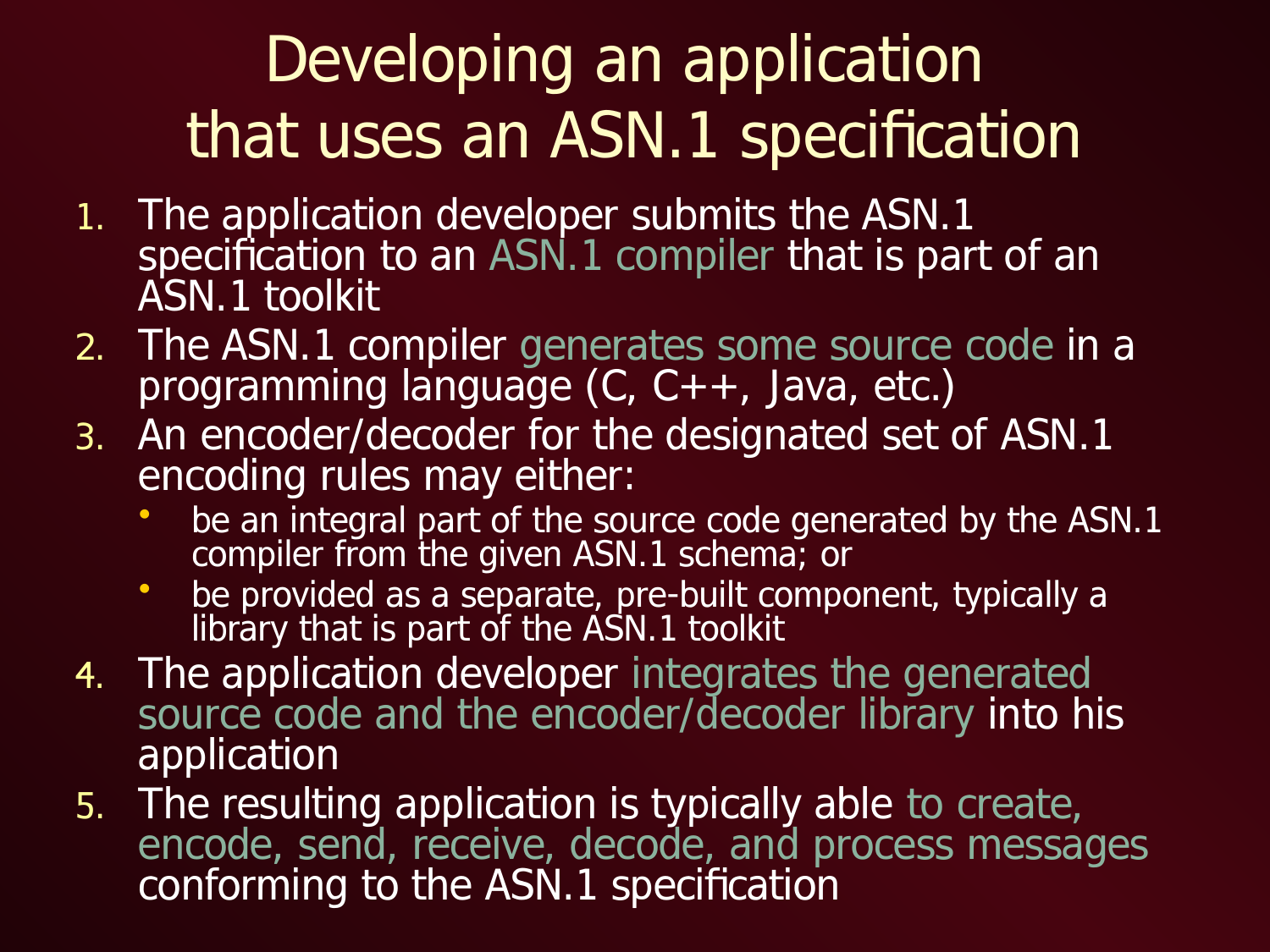

# Developing an application that uses an ASN.1 specification
The application developer submits the ASN.1 specification to an ASN.1 compiler that is part of an ASN.1 toolkit
The ASN.1 compiler generates some source code in a programming language (C, C++, Java, etc.)
An encoder/decoder for the designated set of ASN.1 encoding rules may either:
be an integral part of the source code generated by the ASN.1 compiler from the given ASN.1 schema; or
be provided as a separate, pre-built component, typically a library that is part of the ASN.1 toolkit
The application developer integrates the generated source code and the encoder/decoder library into his application
The resulting application is typically able to create, encode, send, receive, decode, and process messages conforming to the ASN.1 specification